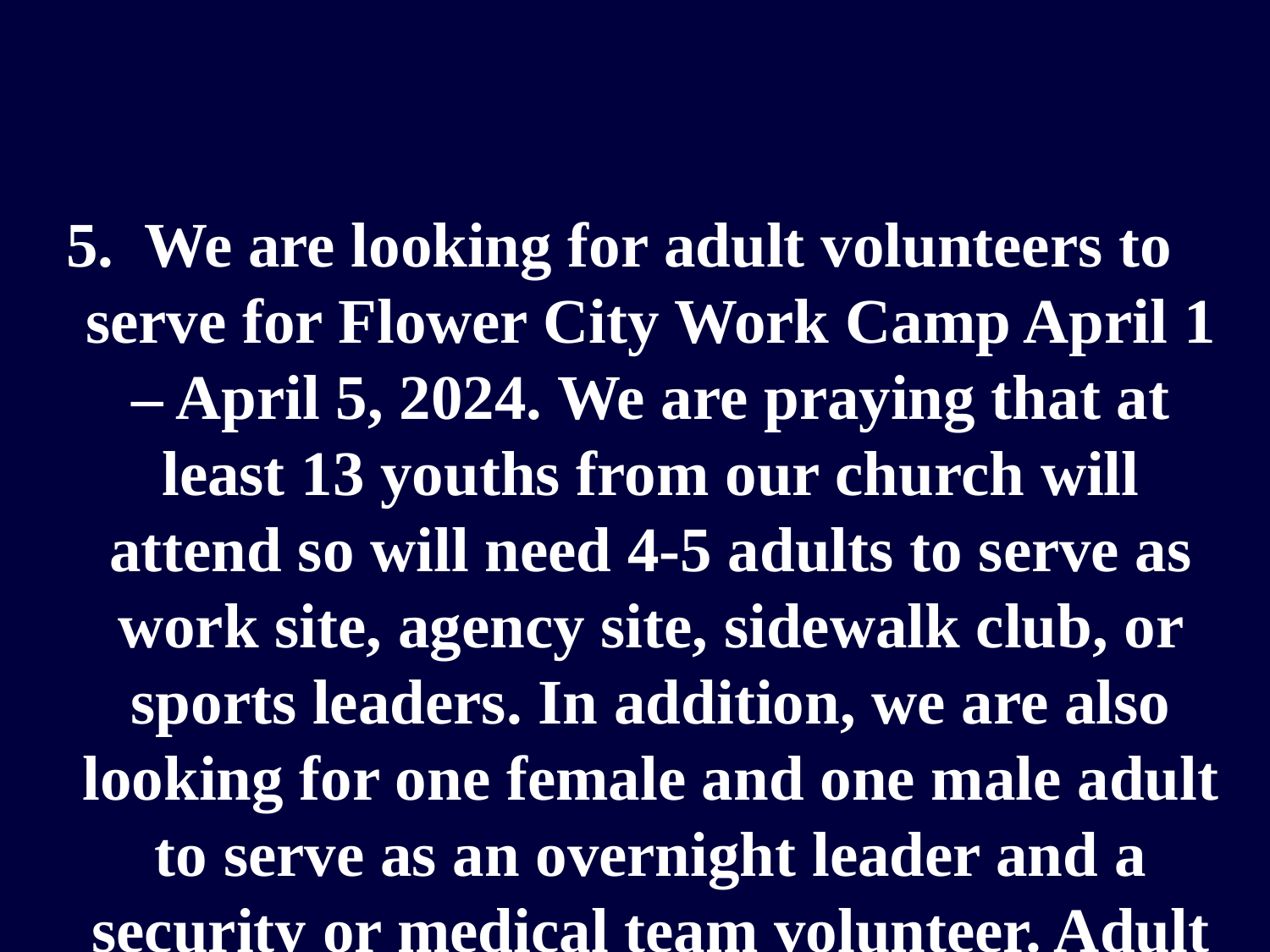

5.  We are looking for adult volunteers to serve for Flower City Work Camp April 1 – April 5, 2024. We are praying that at least 13 youths from our church will attend so will need 4-5 adults to serve as work site, agency site, sidewalk club, or sports leaders. In addition, we are also looking for one female and one male adult to serve as an overnight leader and a security or medical team volunteer. Adult applications are due February 1, 2024. If you have any questions, please reach out to Grace Chen.